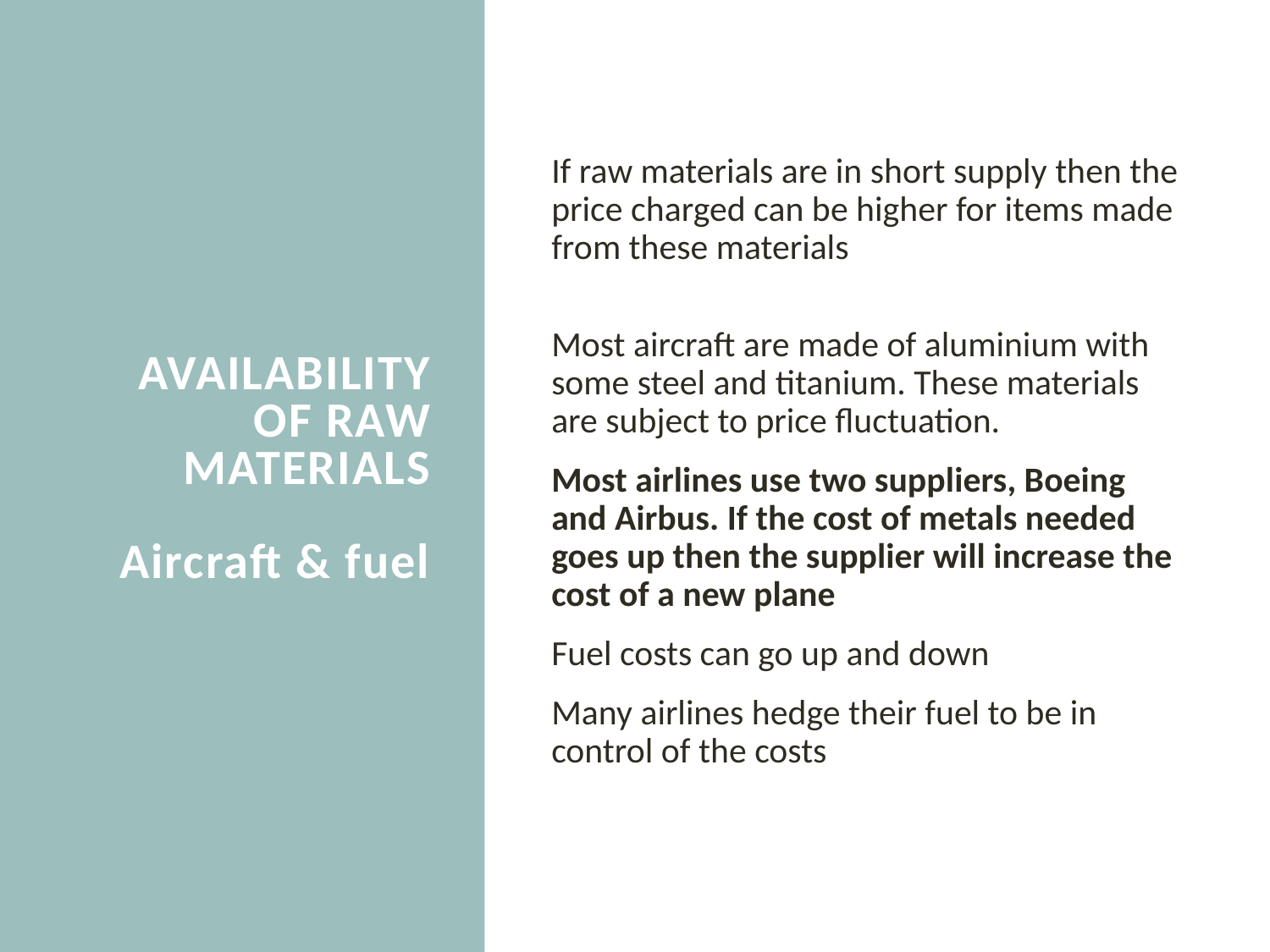

# Availability of raw materials Aircraft & fuel
If raw materials are in short supply then the price charged can be higher for items made from these materials

Most aircraft are made of aluminium with some steel and titanium. These materials are subject to price fluctuation.
Most airlines use two suppliers, Boeing and Airbus. If the cost of metals needed goes up then the supplier will increase the cost of a new plane
Fuel costs can go up and down
Many airlines hedge their fuel to be in control of the costs